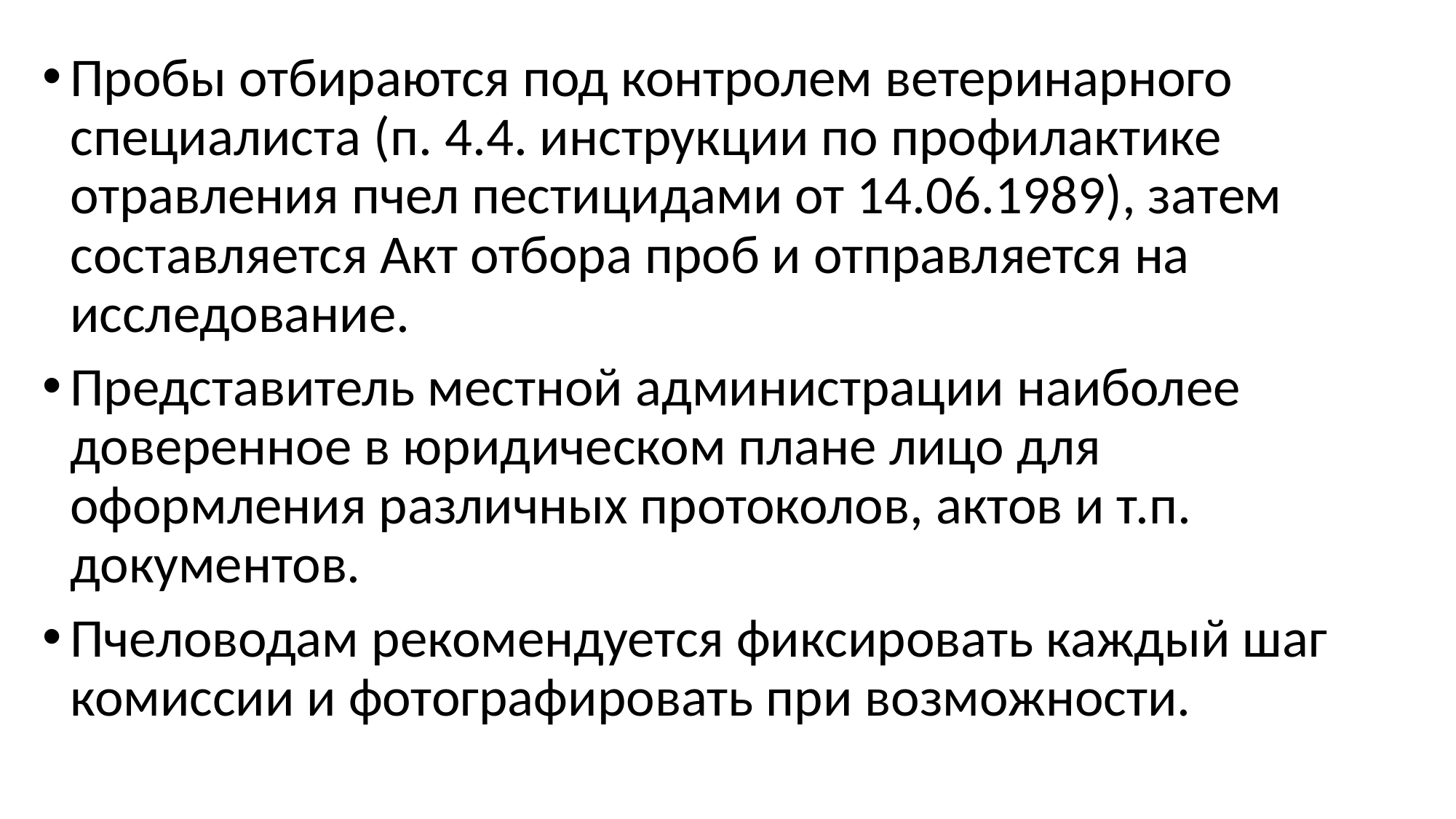

Пробы отбираются под контролем ветеринарного специалиста (п. 4.4. инструкции по профилактике отравления пчел пестицидами от 14.06.1989), затем составляется Акт отбора проб и отправляется на исследование.
Представитель местной администрации наиболее доверенное в юридическом плане лицо для оформления различных протоколов, актов и т.п. документов.
Пчеловодам рекомендуется фиксировать каждый шаг комиссии и фотографировать при возможности.
#